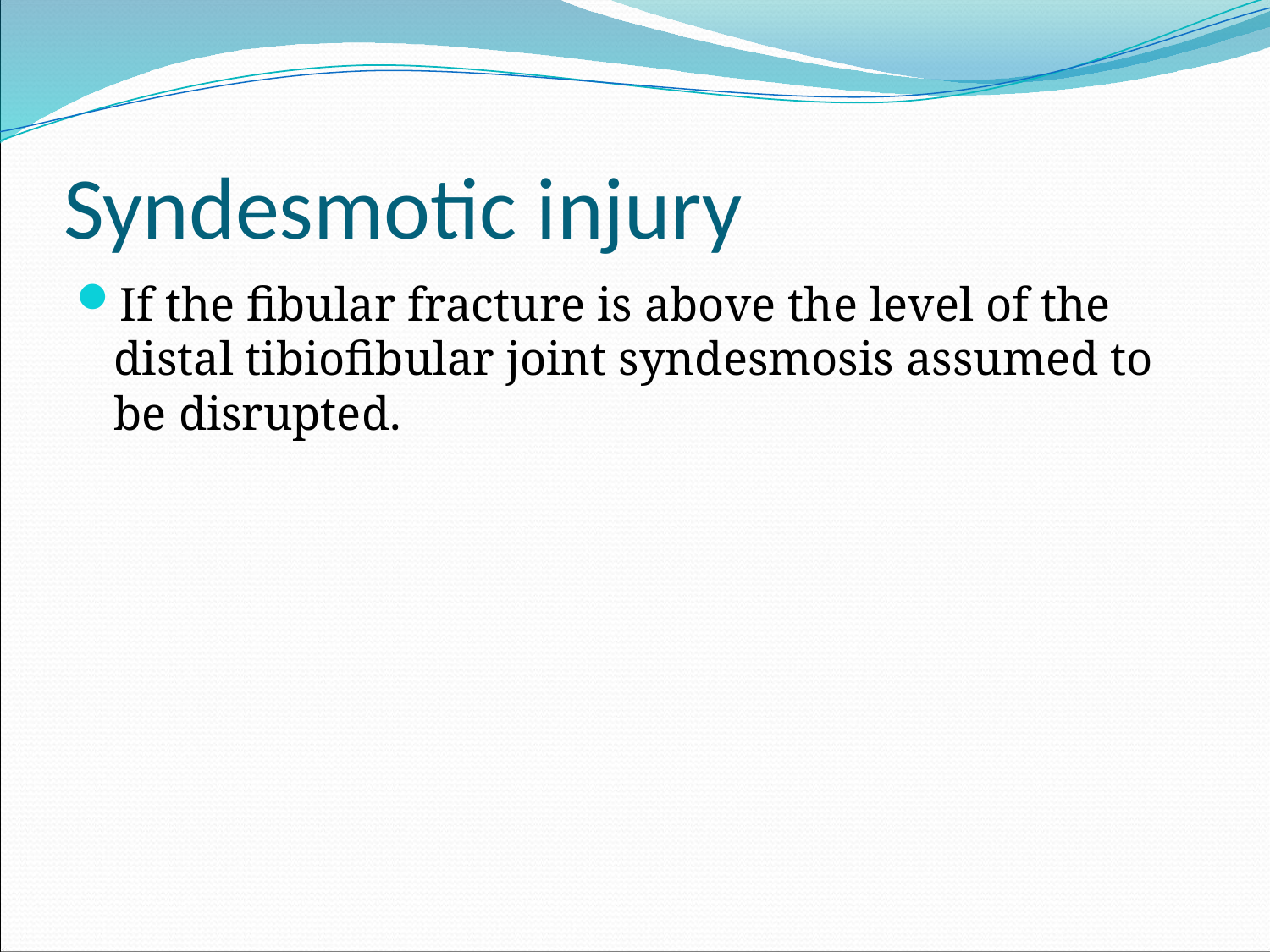

# Syndesmotic injury
If the fibular fracture is above the level of the distal tibiofibular joint syndesmosis assumed to be disrupted.